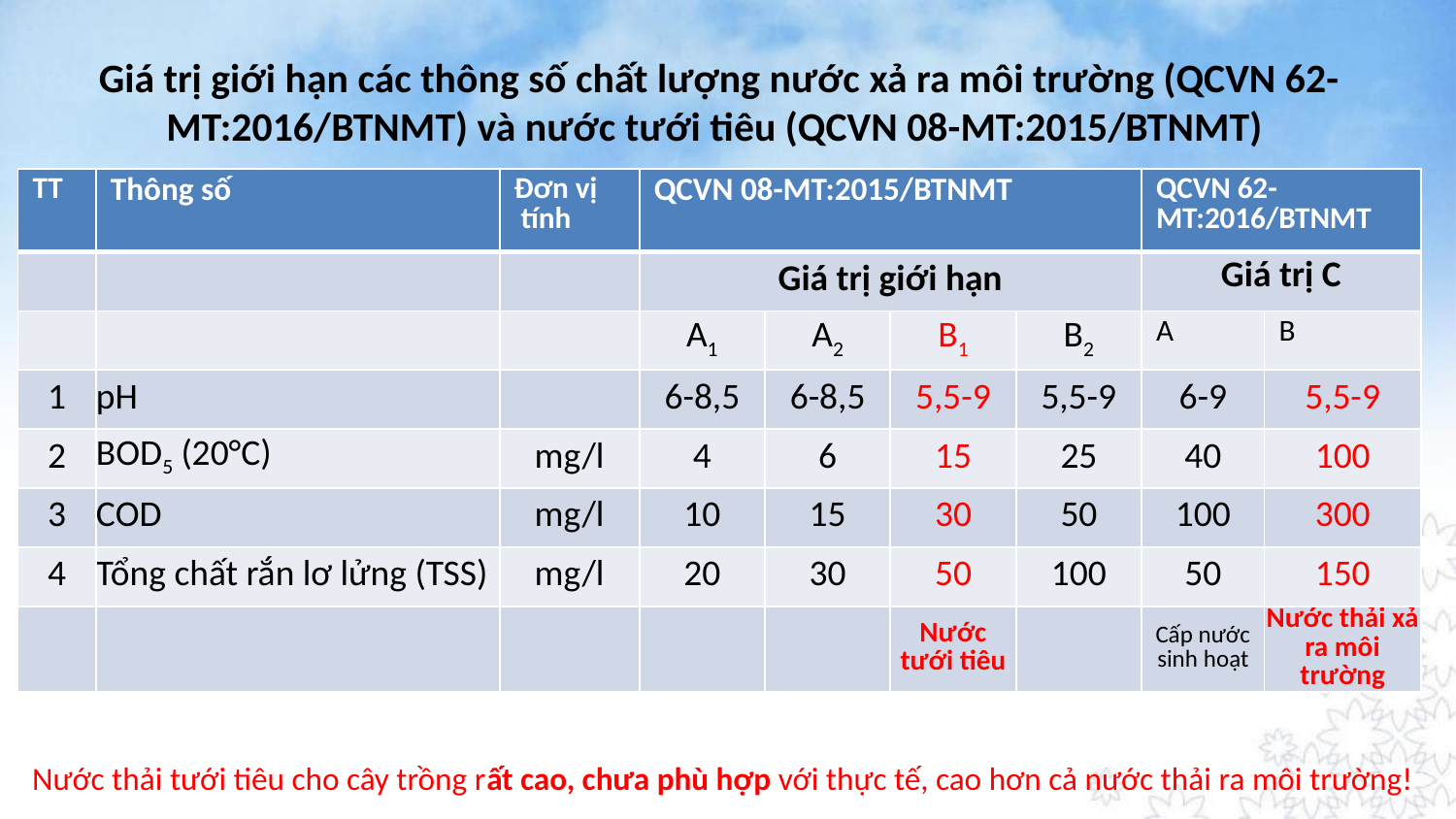

# Giá trị giới hạn các thông số chất lượng nước xả ra môi trường (QCVN 62-MT:2016/BTNMT) và nước tưới tiêu (QCVN 08-MT:2015/BTNMT)
| TT | Thông số | Đơn vị tính | QCVN 08-MT:2015/BTNMT |  |  |  | QCVN 62-MT:2016/BTNMT |  |
| --- | --- | --- | --- | --- | --- | --- | --- | --- |
|  |  |  | Giá trị giới hạn |  |  |  | Giá trị C |  |
|  |  |  | A1 | A2 | B1 | B2 | A | B |
| 1 | pH |  | 6-8,5 | 6-8,5 | 5,5-9 | 5,5-9 | 6-9 | 5,5-9 |
| 2 | BOD5 (20°C) | mg/l | 4 | 6 | 15 | 25 | 40 | 100 |
| 3 | COD | mg/l | 10 | 15 | 30 | 50 | 100 | 300 |
| 4 | Tổng chất rắn lơ lửng (TSS) | mg/l | 20 | 30 | 50 | 100 | 50 | 150 |
|  |  |  |  |  | Nước tưới tiêu |  | Cấp nước sinh hoạt | Nước thải xả ra môi trường |
Nước thải tưới tiêu cho cây trồng rất cao, chưa phù hợp với thực tế, cao hơn cả nước thải ra môi trường!